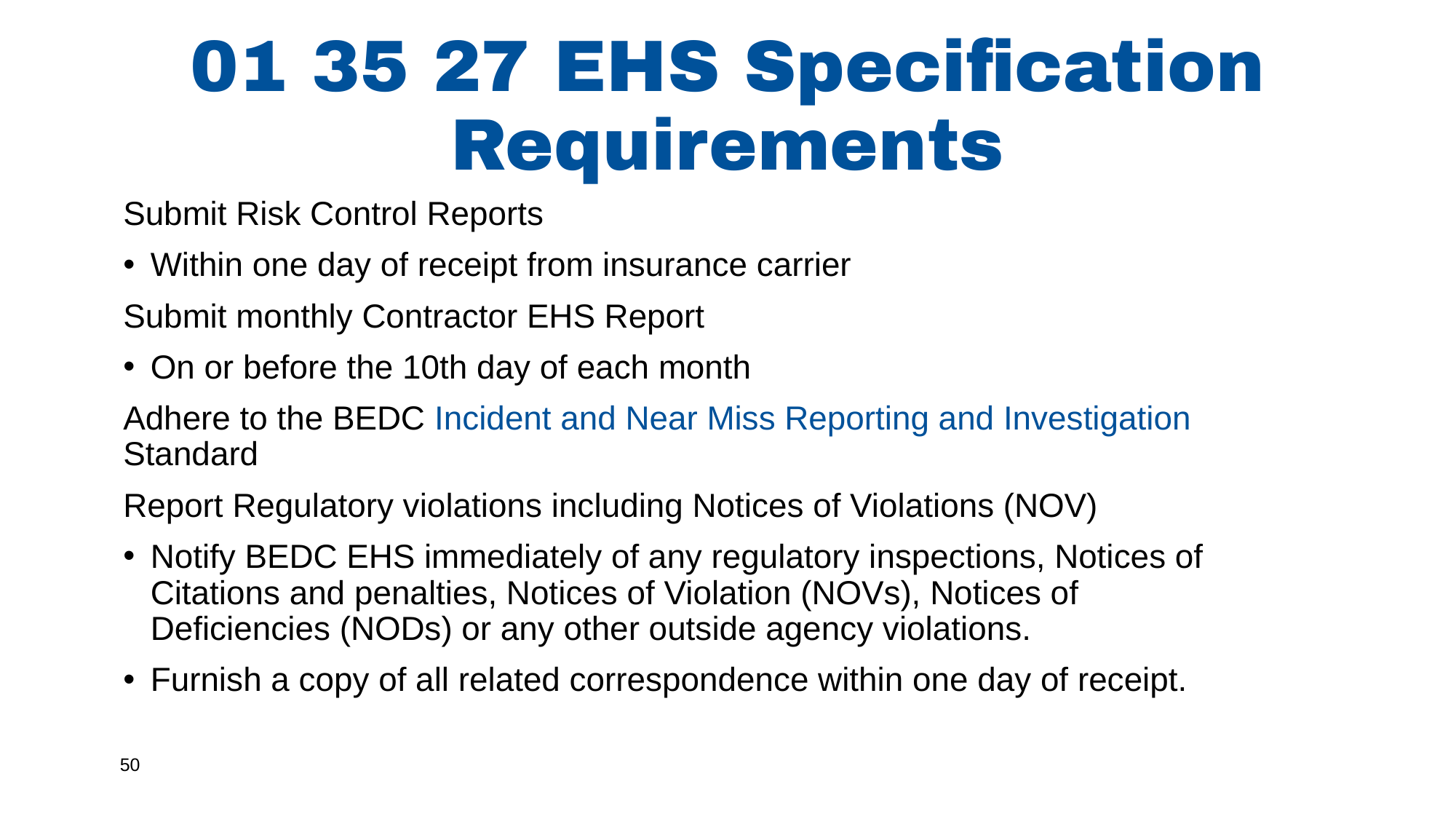

# 01 35 27 EHS Specification Requirements
Submit Risk Control Reports
Within one day of receipt from insurance carrier
Submit monthly Contractor EHS Report
On or before the 10th day of each month
Adhere to the BEDC Incident and Near Miss Reporting and Investigation Standard
Report Regulatory violations including Notices of Violations (NOV)
Notify BEDC EHS immediately of any regulatory inspections, Notices of Citations and penalties, Notices of Violation (NOVs), Notices of Deficiencies (NODs) or any other outside agency violations.
Furnish a copy of all related correspondence within one day of receipt.